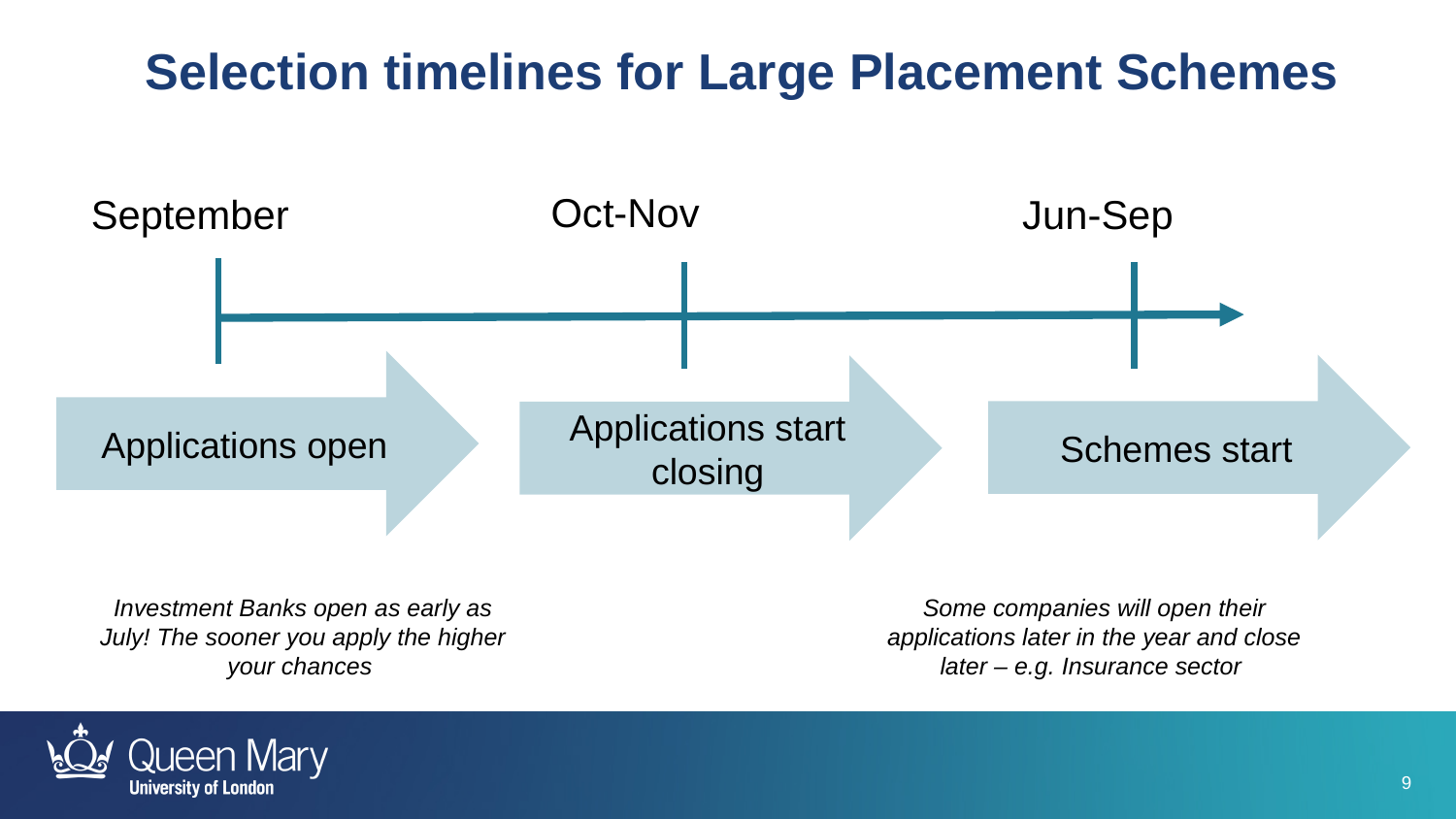

Selection timelines for Large Placement Schemes
Oct-Nov
September
Jun-Sep
Applications open
Schemes start
Applications start closing
Some companies will open their applications later in the year and close later – e.g. Insurance sector
Investment Banks open as early as July! The sooner you apply the higher your chances